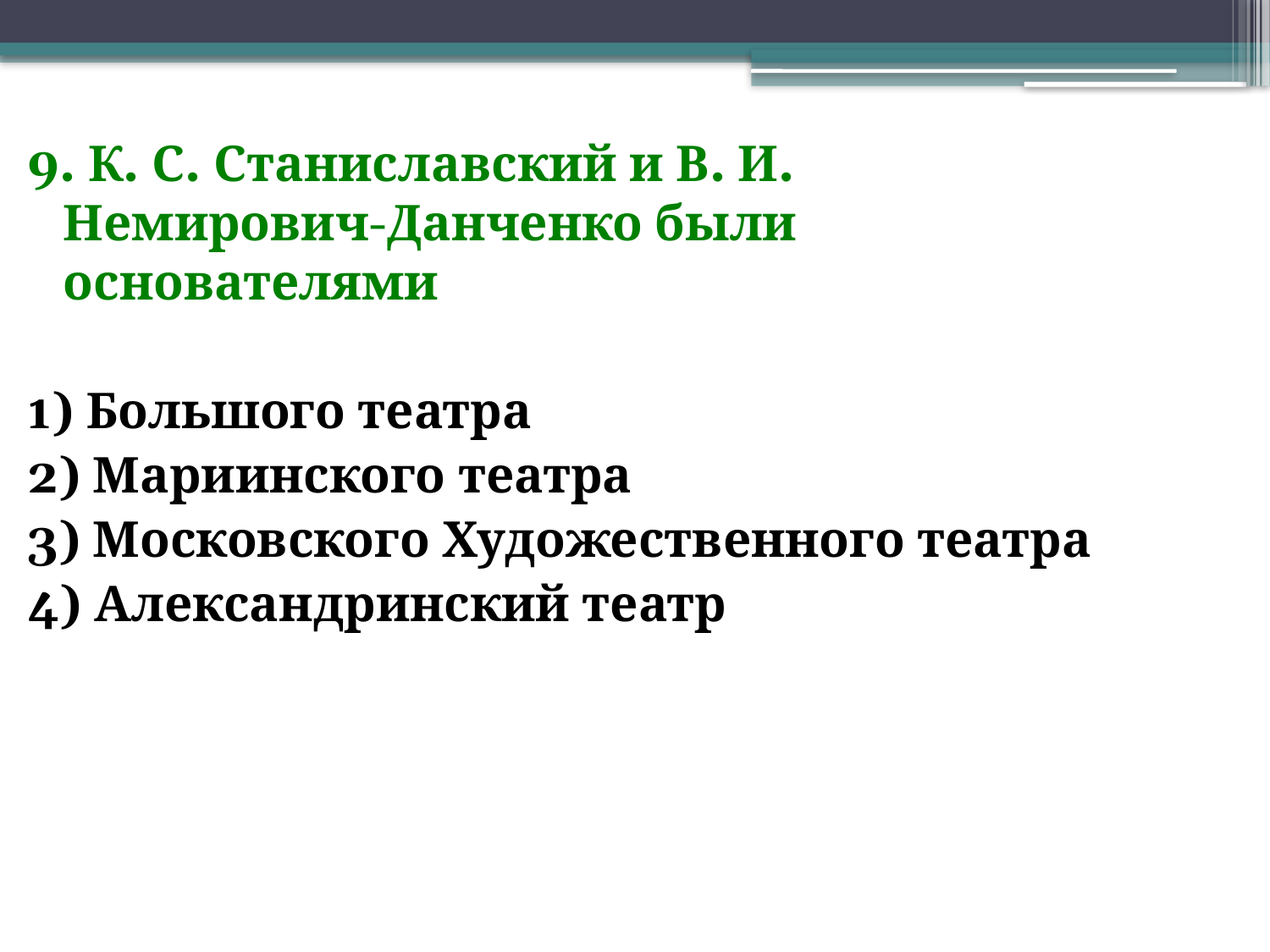

9. К. С. Станиславский и В. И. Немирович-Данченко были основателями

1) Большого театра
2) Мариинского театра
3) Московского Художественного театра
4) Александринский театр